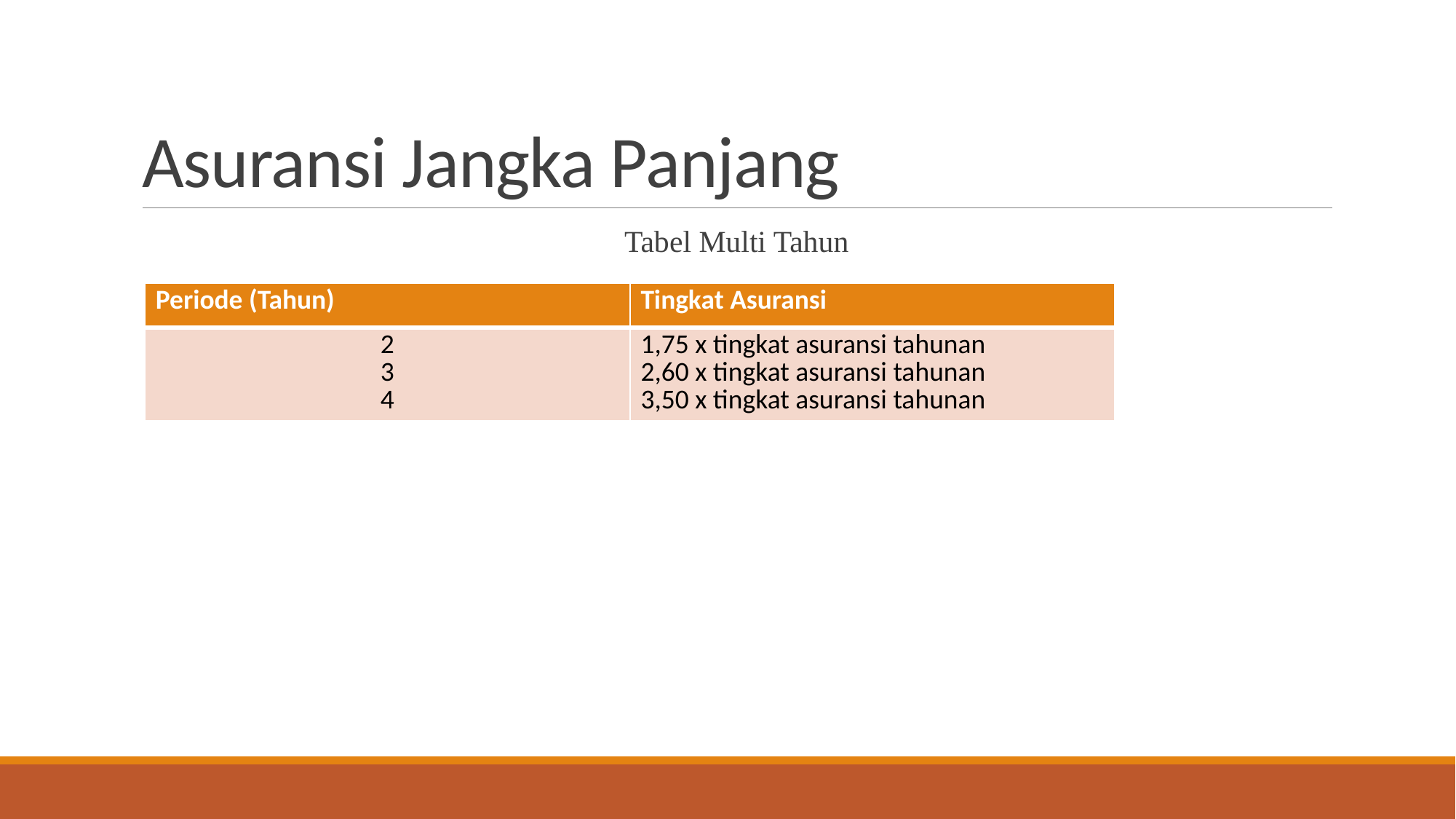

# Asuransi Jangka Panjang
Tabel Multi Tahun

| Periode (Tahun) | Tingkat Asuransi |
| --- | --- |
| 2 3 4 | 1,75 x tingkat asuransi tahunan 2,60 x tingkat asuransi tahunan 3,50 x tingkat asuransi tahunan |